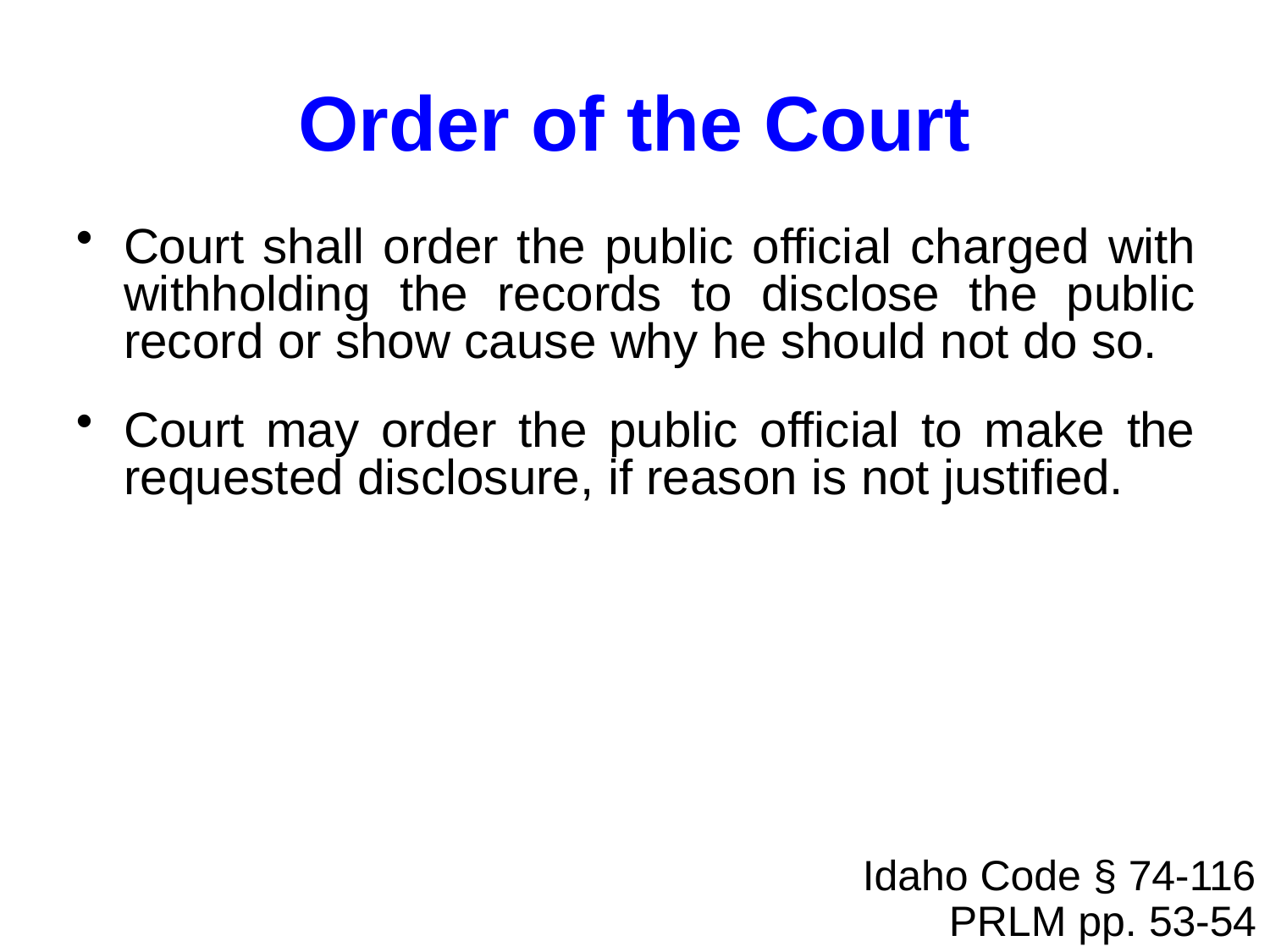

# Order of the Court
Court shall order the public official charged with withholding  the  records  to  disclose  the  public record or show cause why he should not do so.
Court may order the public official to make the requested disclosure, if reason is not justified.
Idaho Code § 74-116
PRLM pp. 53-54